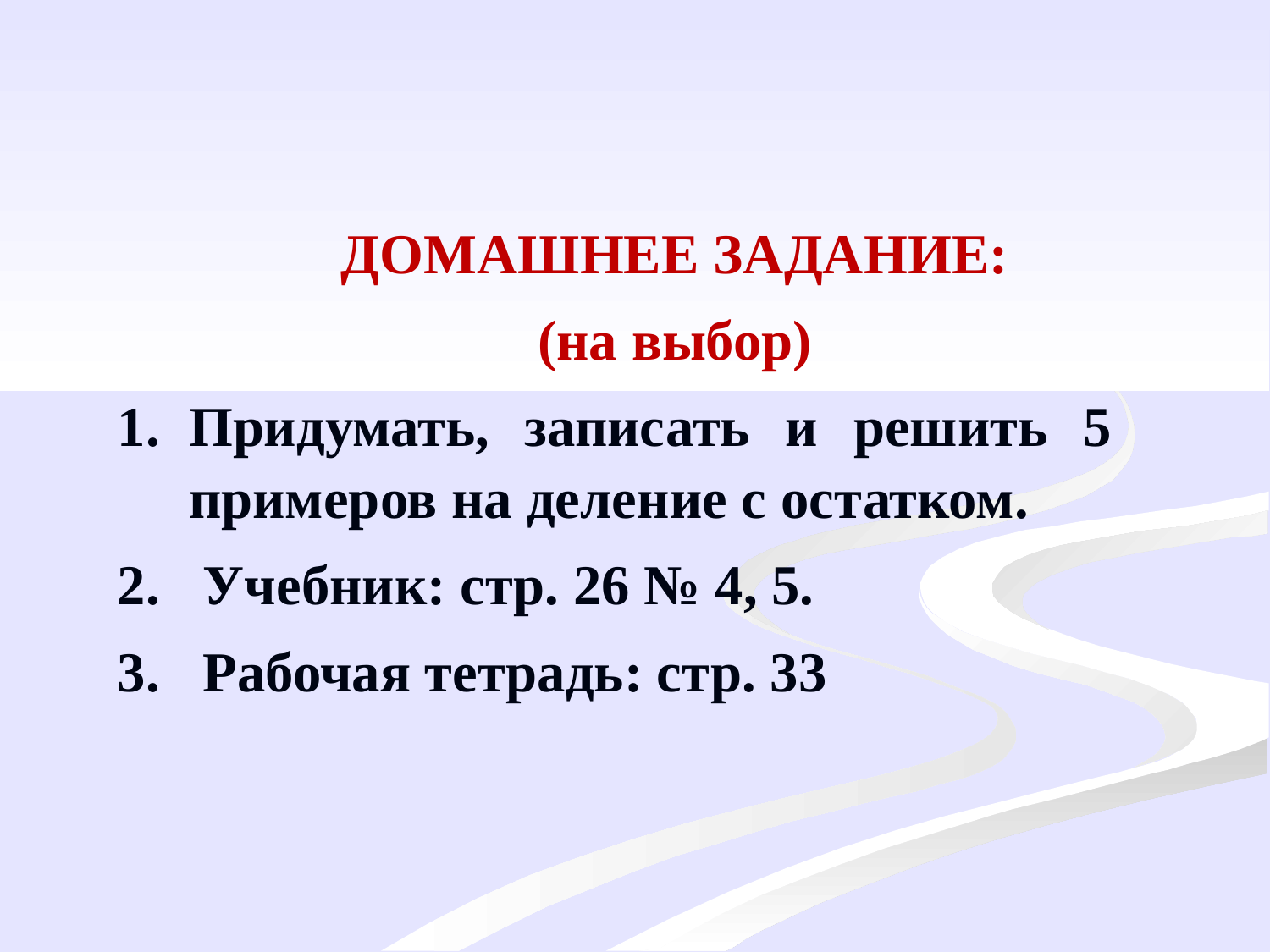

ДОМАШНЕЕ ЗАДАНИЕ:
(на выбор)
Придумать, записать и решить 5 примеров на деление с остатком.
 Учебник: стр. 26 № 4, 5.
 Рабочая тетрадь: стр. 33